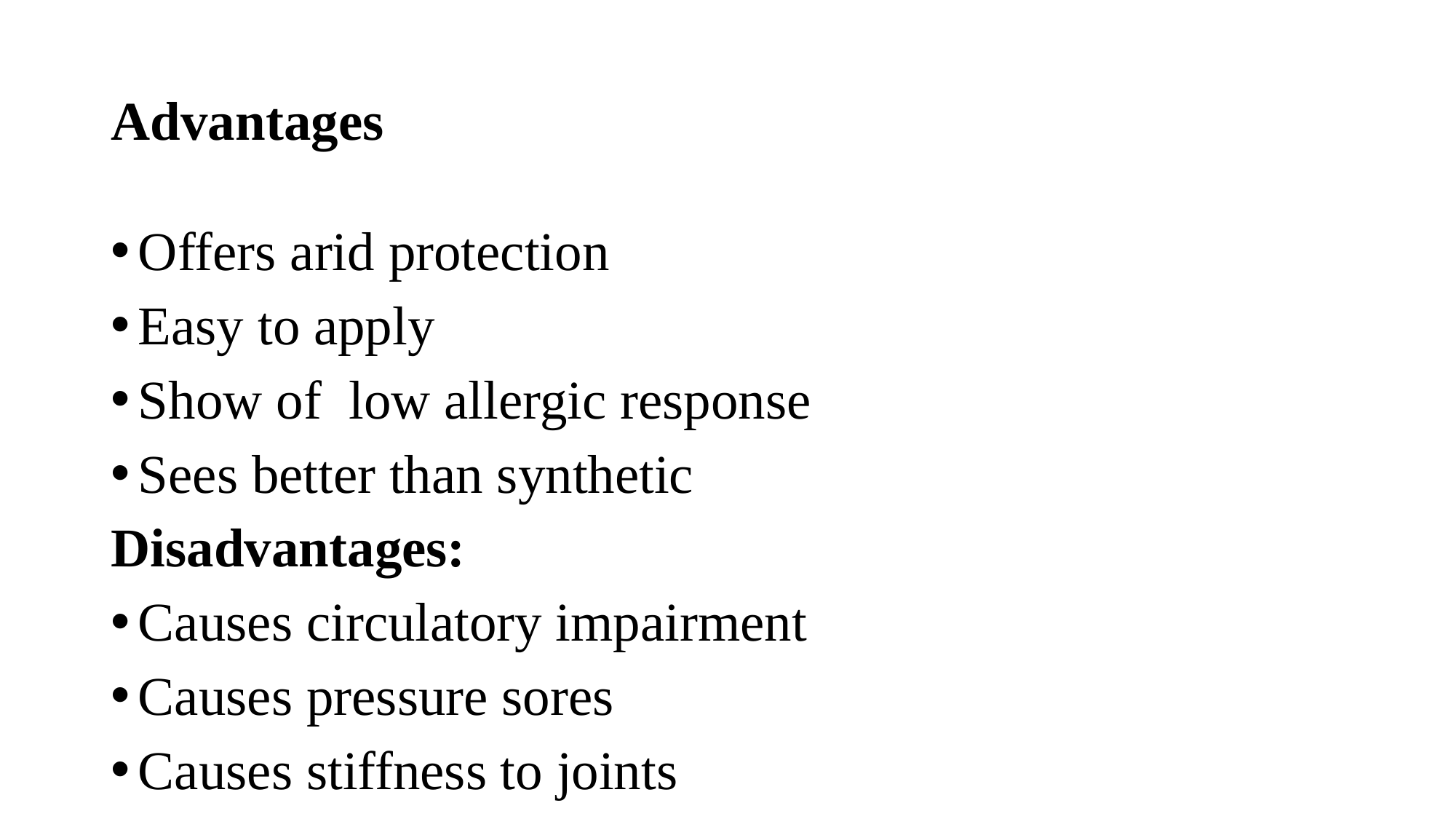

# Advantages
Offers arid protection
Easy to apply
Show of  low allergic response
Sees better than synthetic
Disadvantages:
Causes circulatory impairment
Causes pressure sores
Causes stiffness to joints